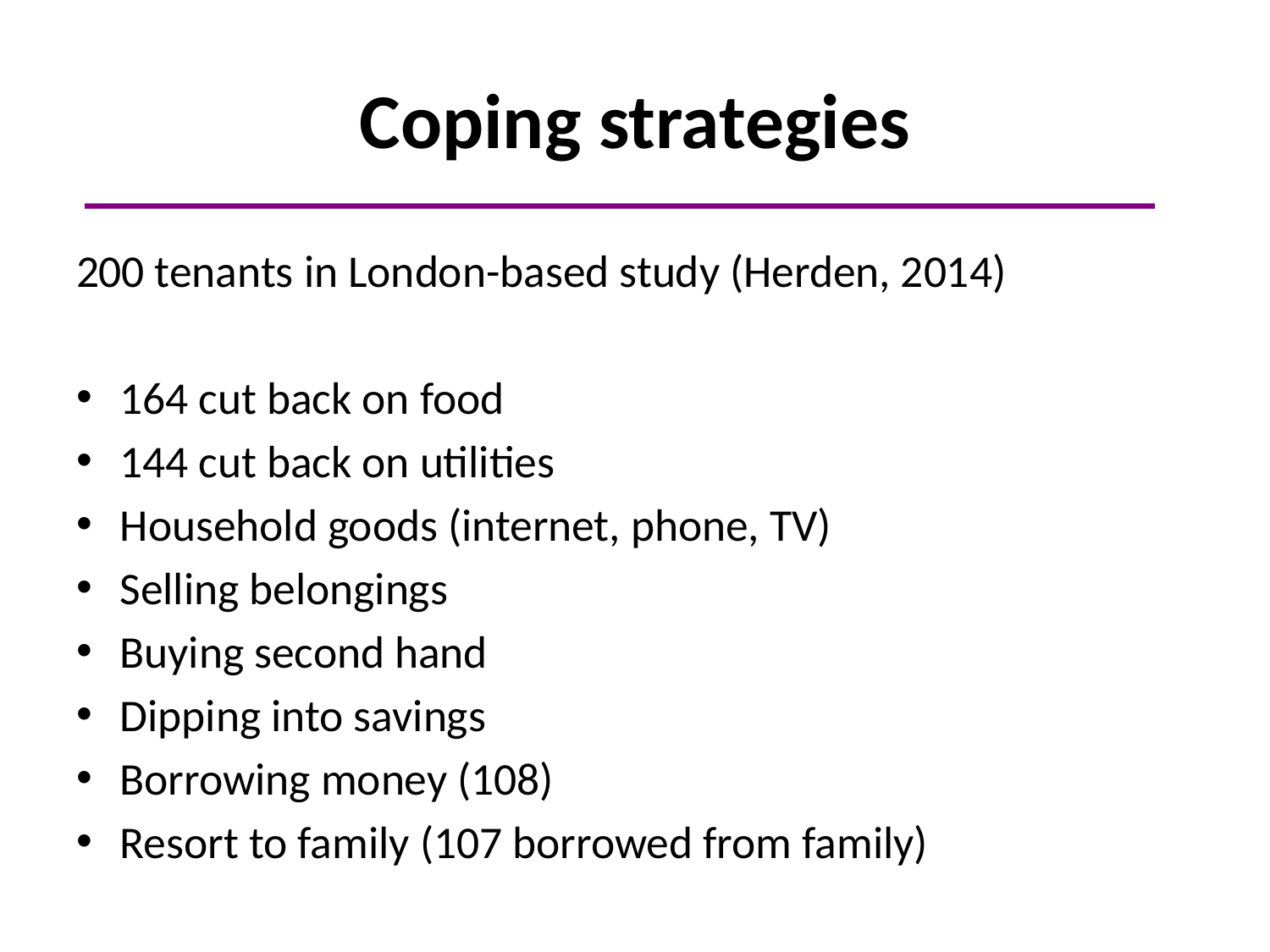

# Coping strategies

200 tenants in London-based study (Herden, 2014)

164 cut back on food
144 cut back on utilities
Household goods (internet, phone, TV)
Selling belongings
Buying second hand
Dipping into savings
Borrowing money (108)
Resort to family (107 borrowed from family)